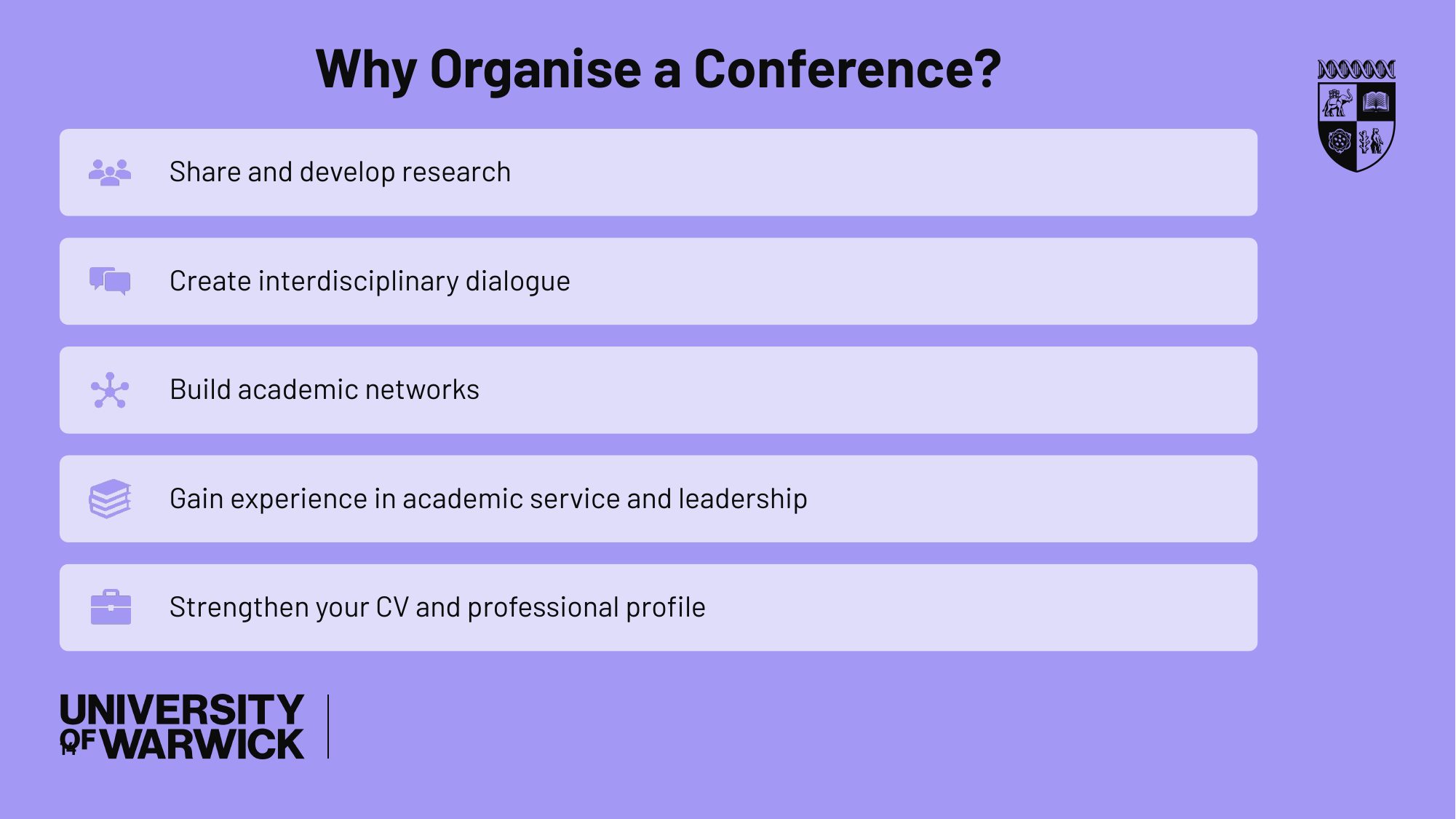

# Why Organise a Conference?
Share and develop research
Create interdisciplinary dialogue
Build academic networks
Gain experience in academic service and leadership
Strengthen your CV and professional profile
14